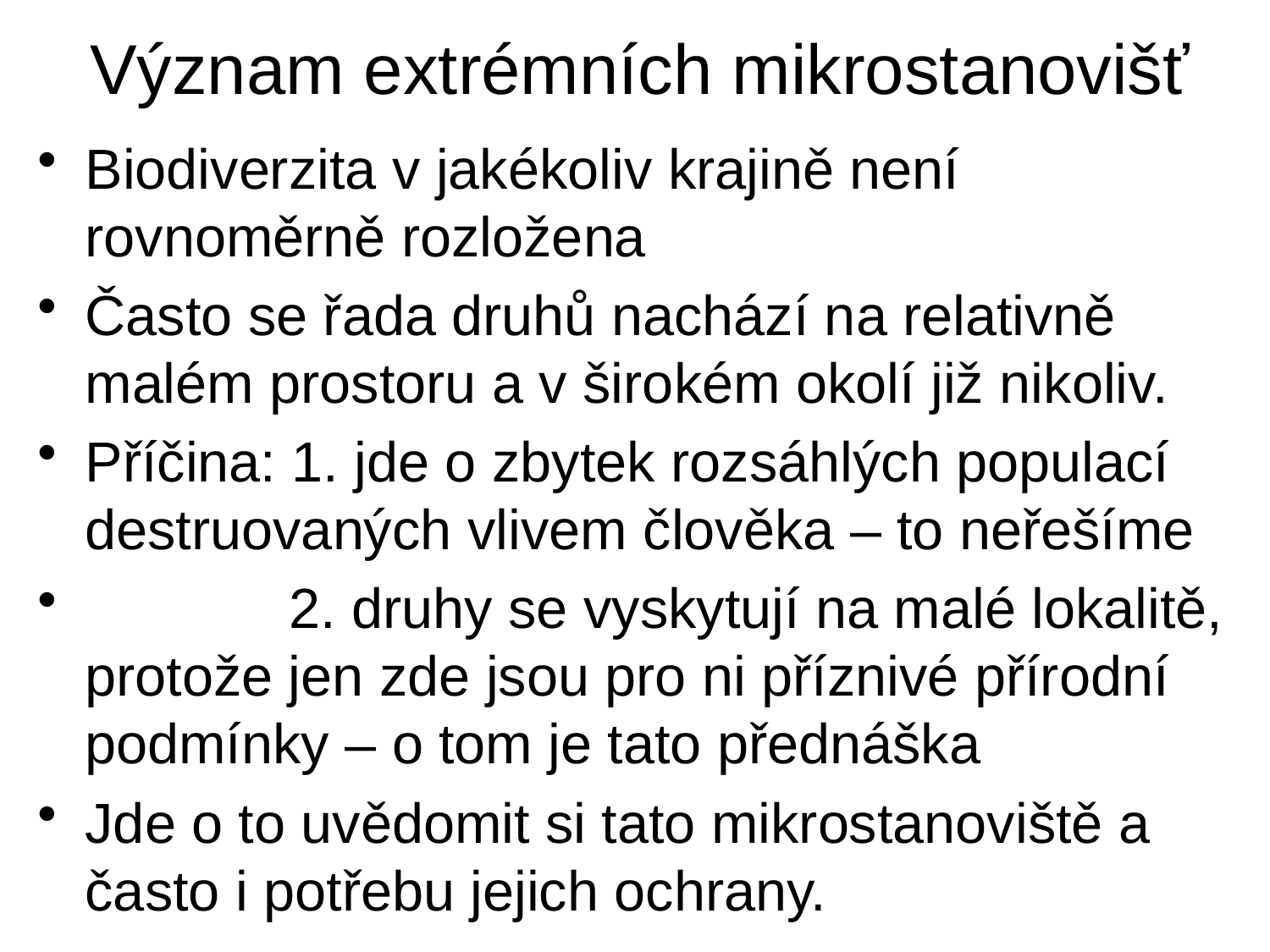

# Význam extrémních mikrostanovišť
Biodiverzita v jakékoliv krajině není rovnoměrně rozložena
Často se řada druhů nachází na relativně malém prostoru a v širokém okolí již nikoliv.
Příčina: 1. jde o zbytek rozsáhlých populací destruovaných vlivem člověka – to neřešíme
             2. druhy se vyskytují na malé lokalitě, protože jen zde jsou pro ni příznivé přírodní podmínky – o tom je tato přednáška
Jde o to uvědomit si tato mikrostanoviště a často i potřebu jejich ochrany.